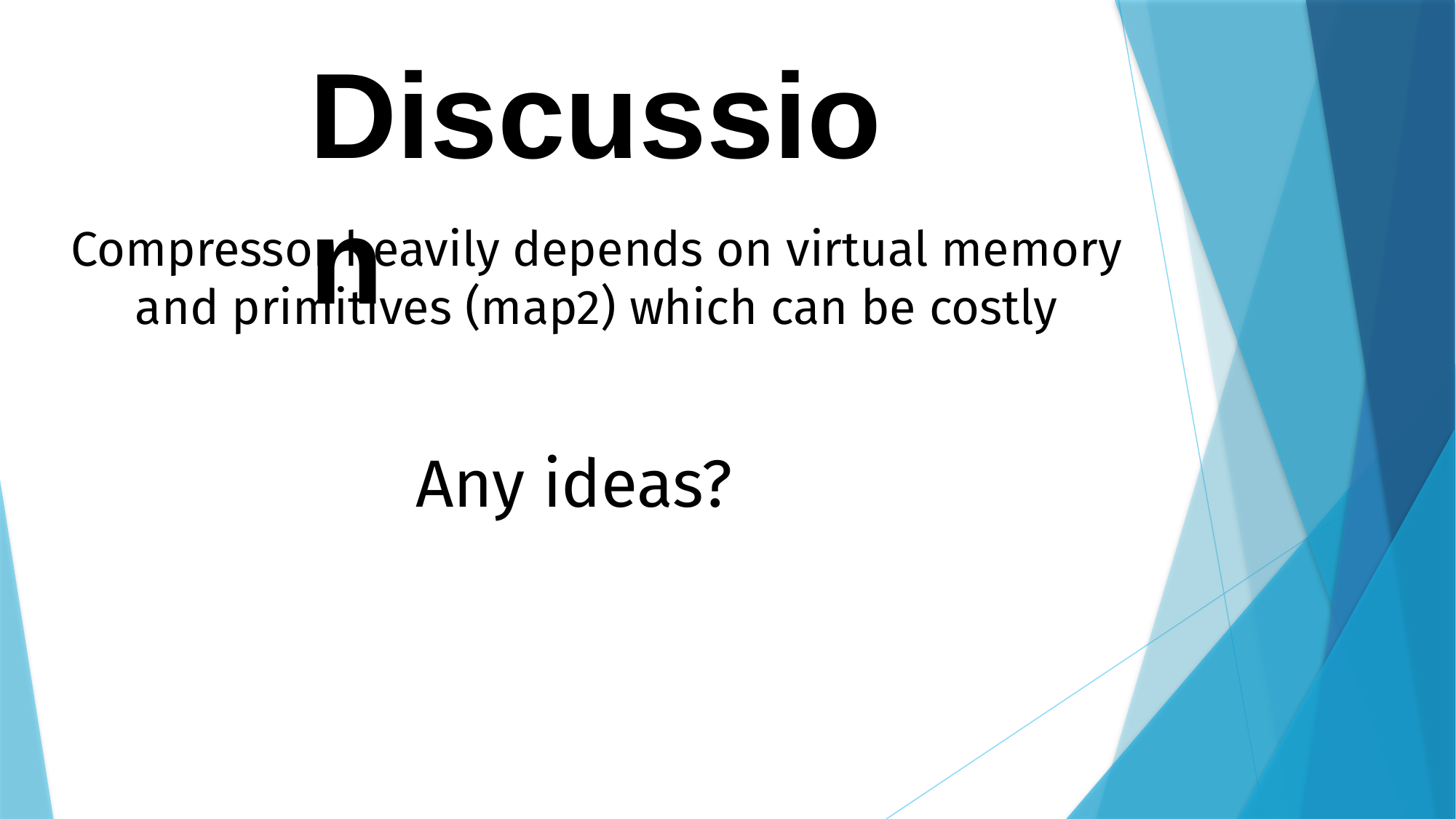

Discussion
Compressor heavily depends on virtual memory and primitives (map2) which can be costly
Any ideas?